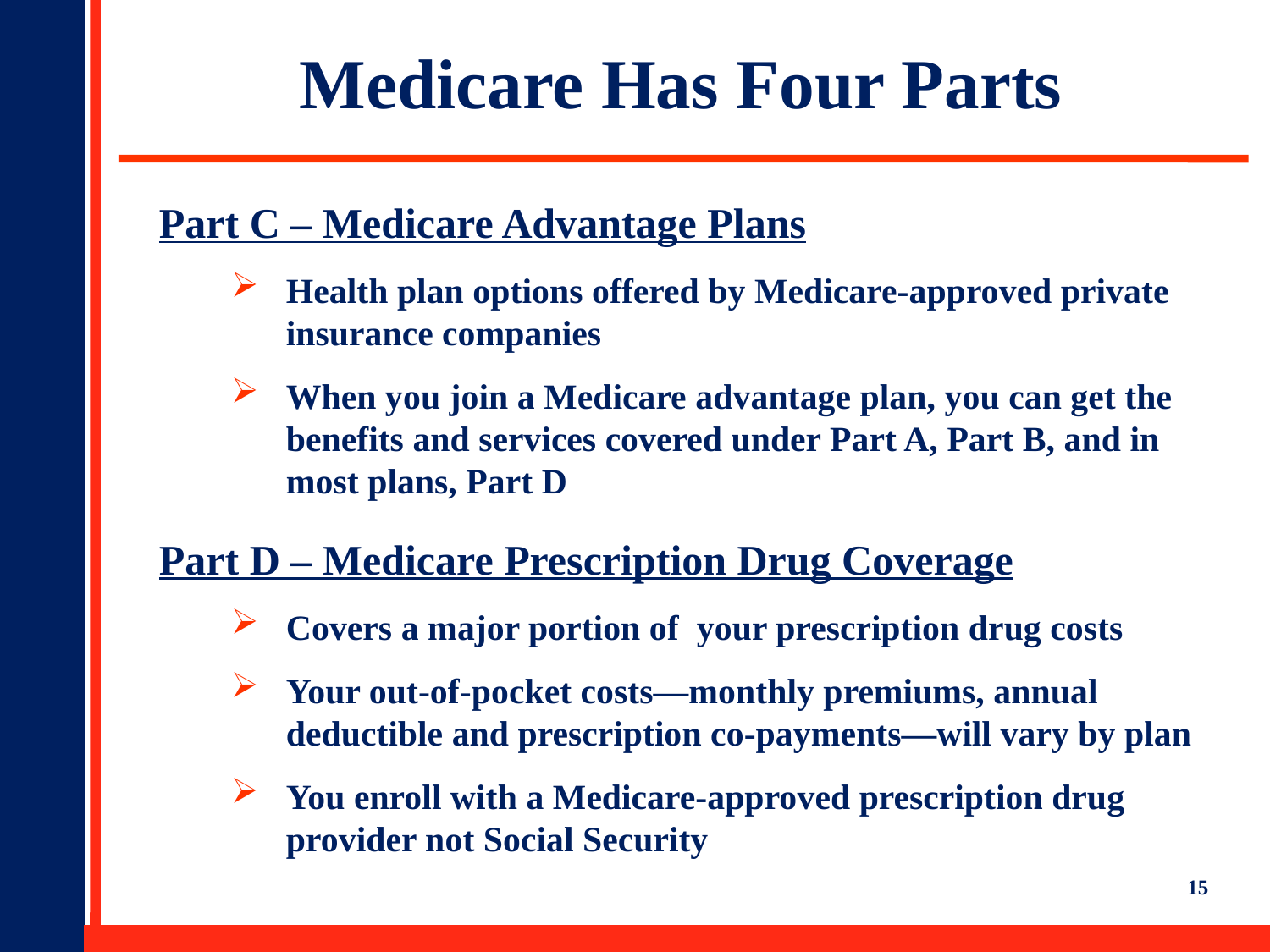

Medicare Has Four Parts
Part C – Medicare Advantage Plans
Health plan options offered by Medicare-approved private insurance companies
When you join a Medicare advantage plan, you can get the benefits and services covered under Part A, Part B, and in most plans, Part D
Part D – Medicare Prescription Drug Coverage
Covers a major portion of  your prescription drug costs
Your out-of-pocket costs—monthly premiums, annual deductible and prescription co-payments—will vary by plan
You enroll with a Medicare-approved prescription drug provider not Social Security